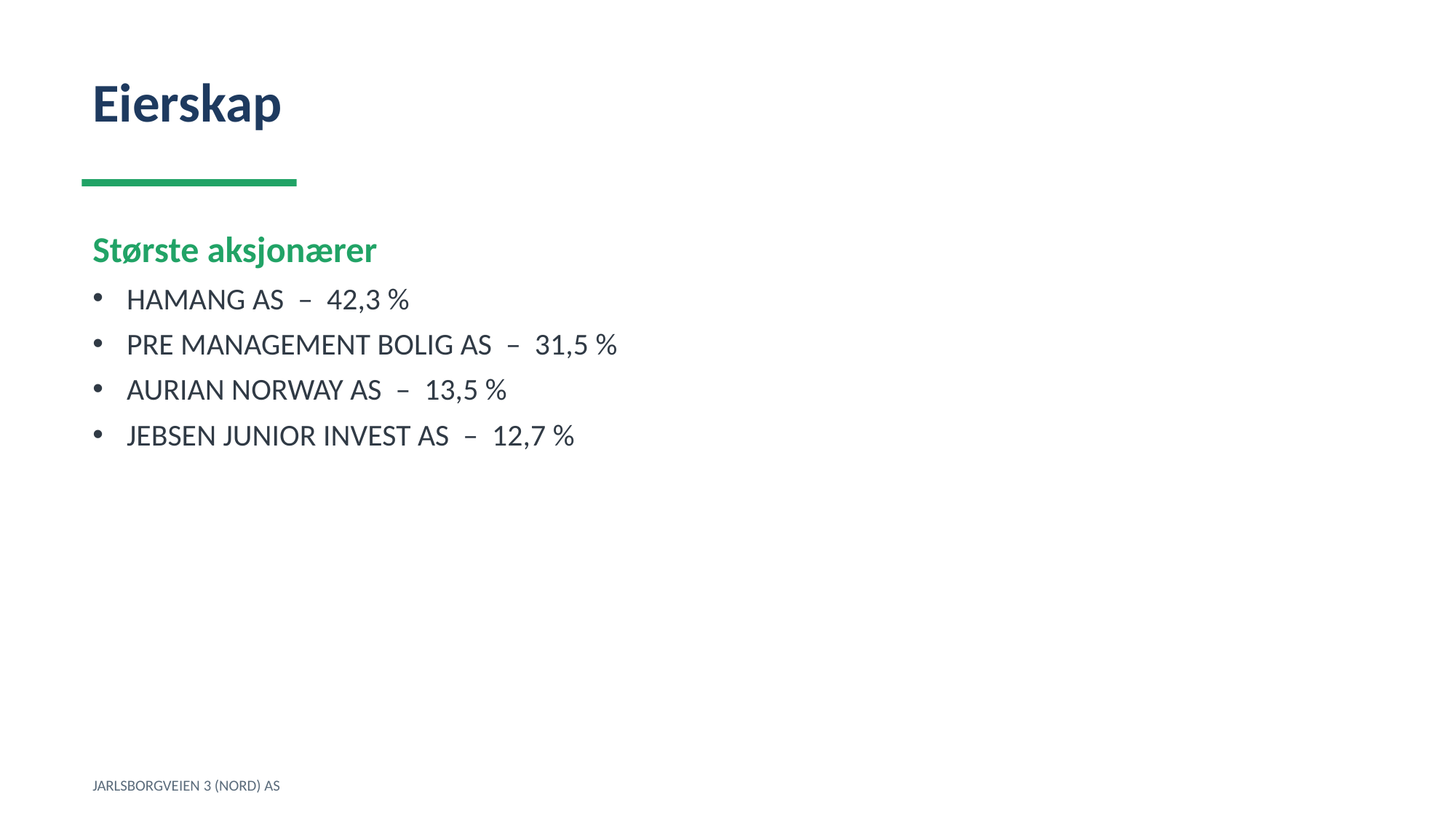

Eierskap

Største aksjonærer
HAMANG AS  –  42,3 %
PRE MANAGEMENT BOLIG AS  –  31,5 %
AURIAN NORWAY AS  –  13,5 %
JEBSEN JUNIOR INVEST AS  –  12,7 %
JARLSBORGVEIEN 3 (NORD) AS